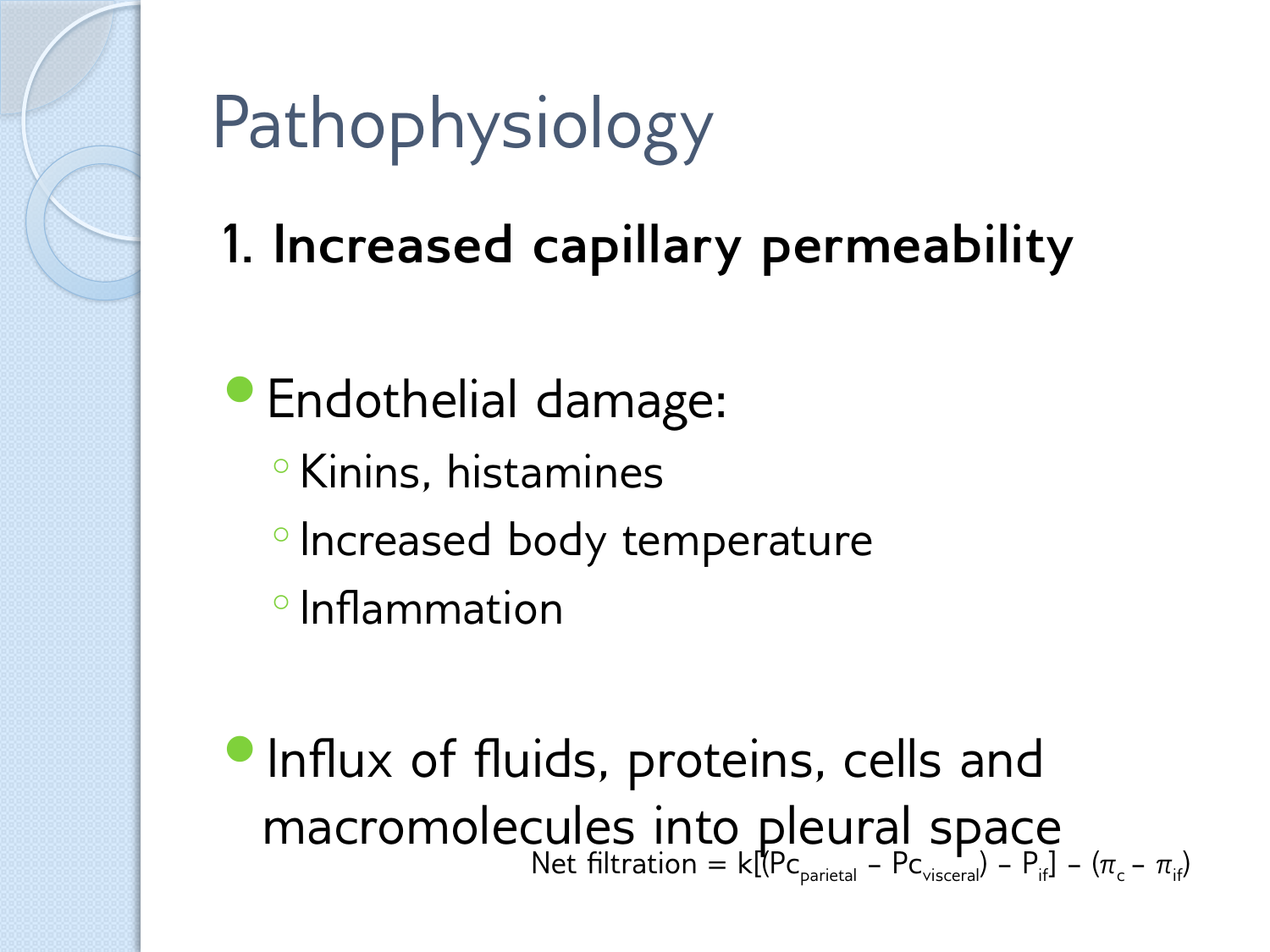

# Pathophysiology
1. Increased capillary permeability

Endothelial damage:
Kinins, histamines
Increased body temperature
Inflammation

Influx of fluids, proteins, cells and macromolecules into pleural space

Net filtration = k[(Pcparietal – Pcvisceral) – Pif] – (πc – πif)